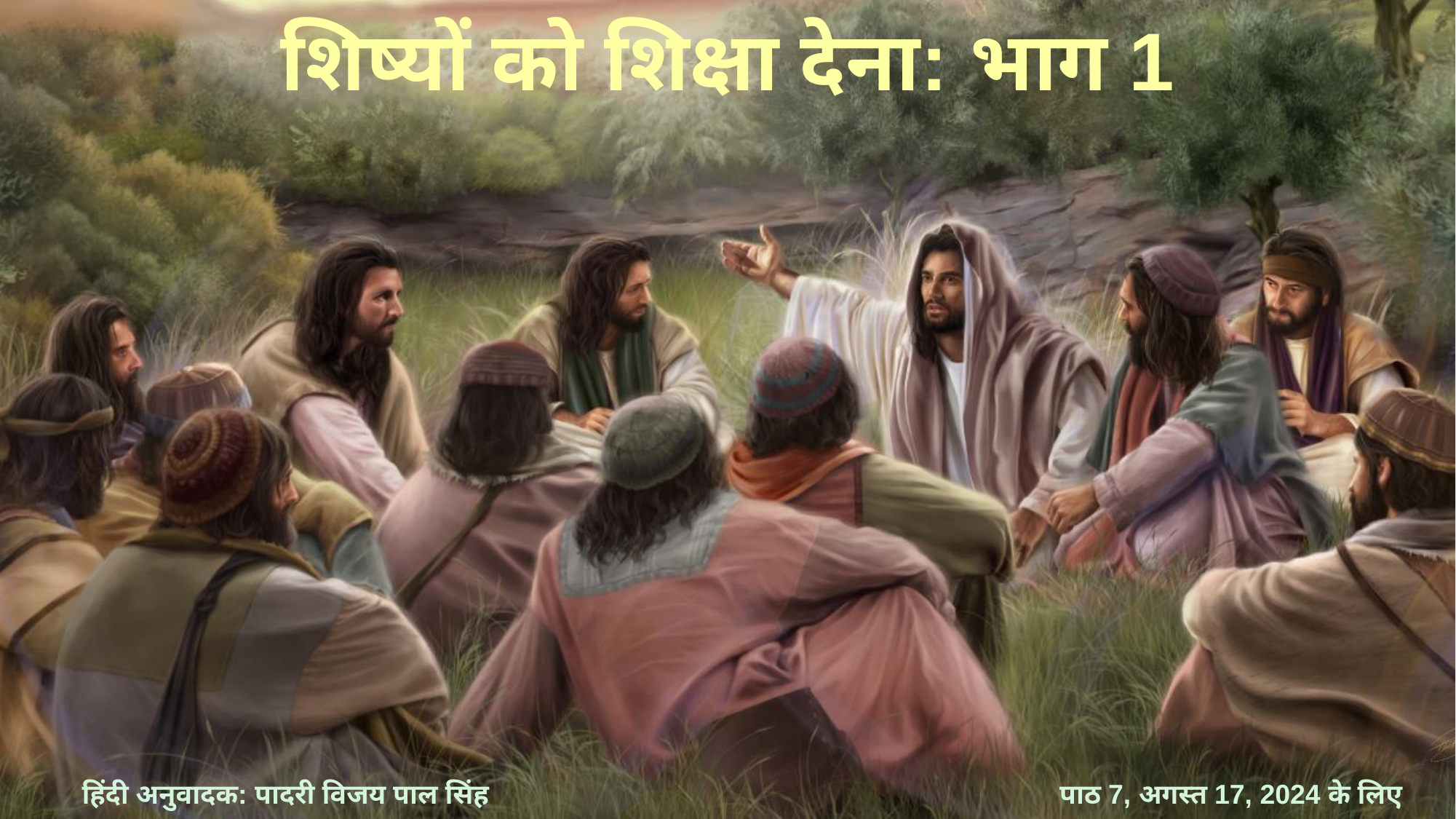

शिष्यों को शिक्षा देना: भाग 1
हिंदी अनुवादक: पादरी विजय पाल सिंह
पाठ 7, अगस्त 17, 2024 के लिए